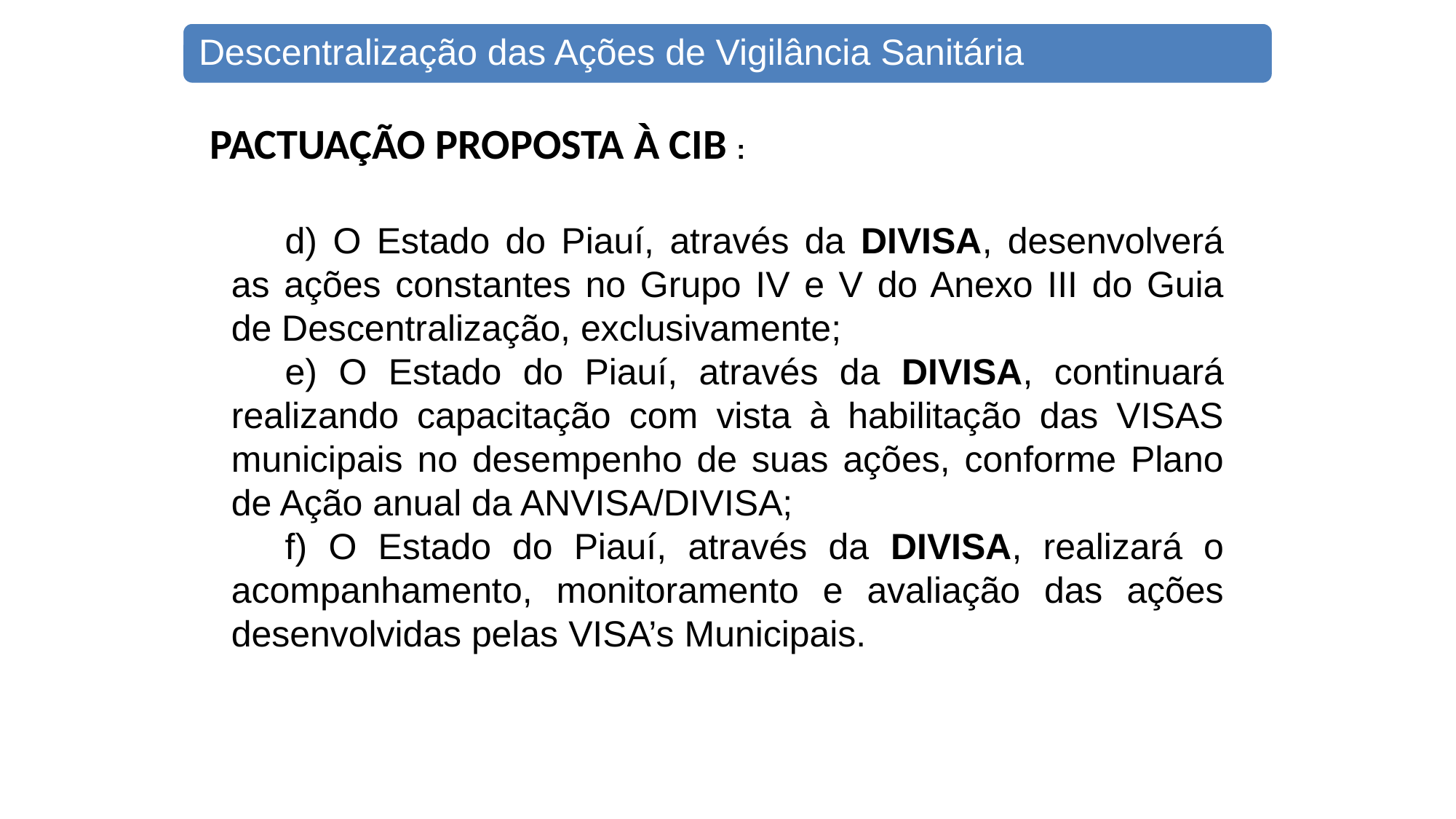

Descentralização das Ações de Vigilância Sanitária
PACTUAÇÃO PROPOSTA À CIB :
d) O Estado do Piauí, através da DIVISA, desenvolverá as ações constantes no Grupo IV e V do Anexo III do Guia de Descentralização, exclusivamente;
e) O Estado do Piauí, através da DIVISA, continuará realizando capacitação com vista à habilitação das VISAS municipais no desempenho de suas ações, conforme Plano de Ação anual da ANVISA/DIVISA;
f) O Estado do Piauí, através da DIVISA, realizará o acompanhamento, monitoramento e avaliação das ações desenvolvidas pelas VISA’s Municipais.